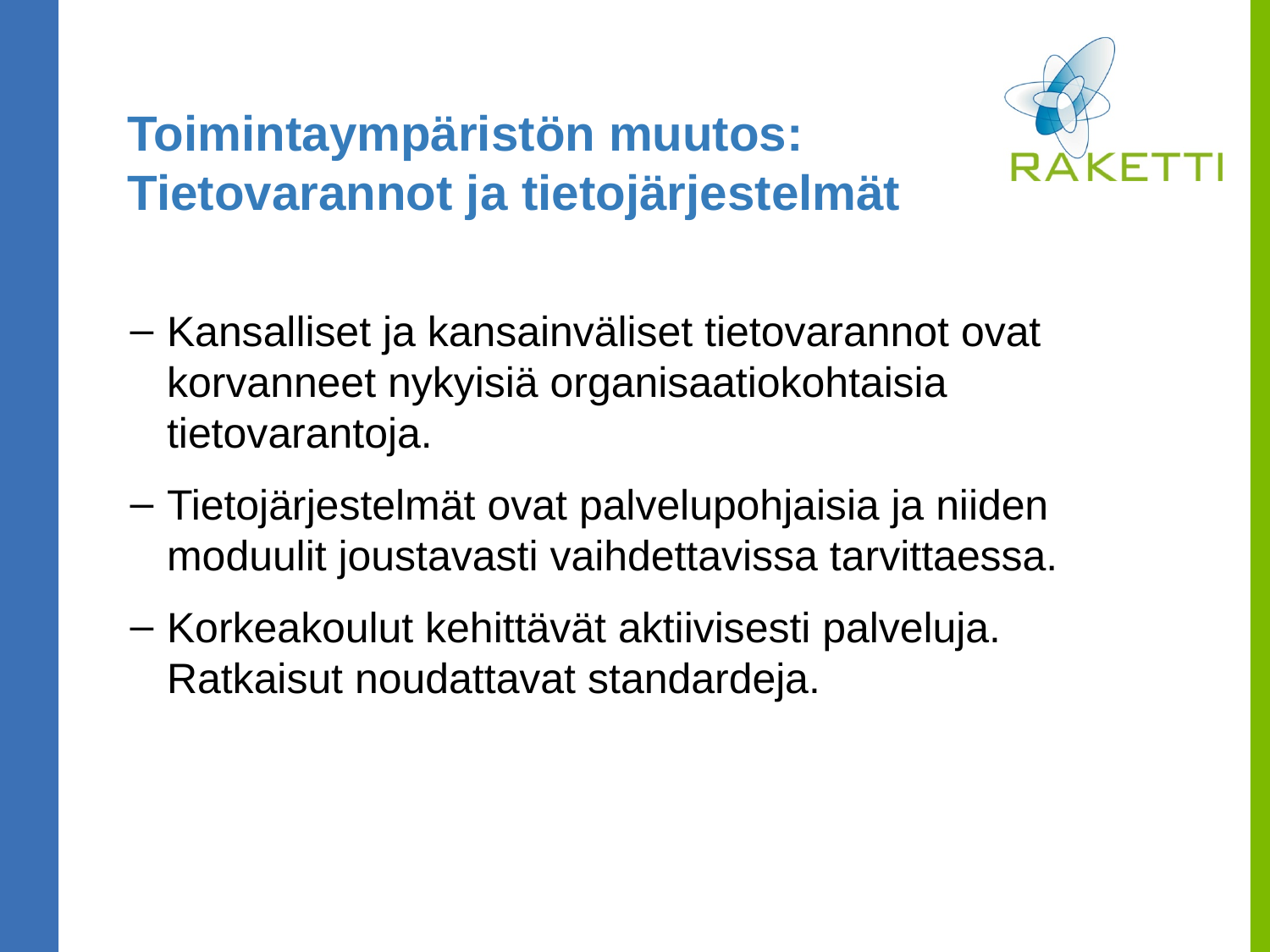

# Toimintaympäristön muutos: Tietovarannot ja tietojärjestelmät

Kansalliset ja kansainväliset tietovarannot ovat korvanneet nykyisiä organisaatiokohtaisia tietovarantoja.
Tietojärjestelmät ovat palvelupohjaisia ja niiden moduulit joustavasti vaihdettavissa tarvittaessa.
Korkeakoulut kehittävät aktiivisesti palveluja. Ratkaisut noudattavat standardeja.